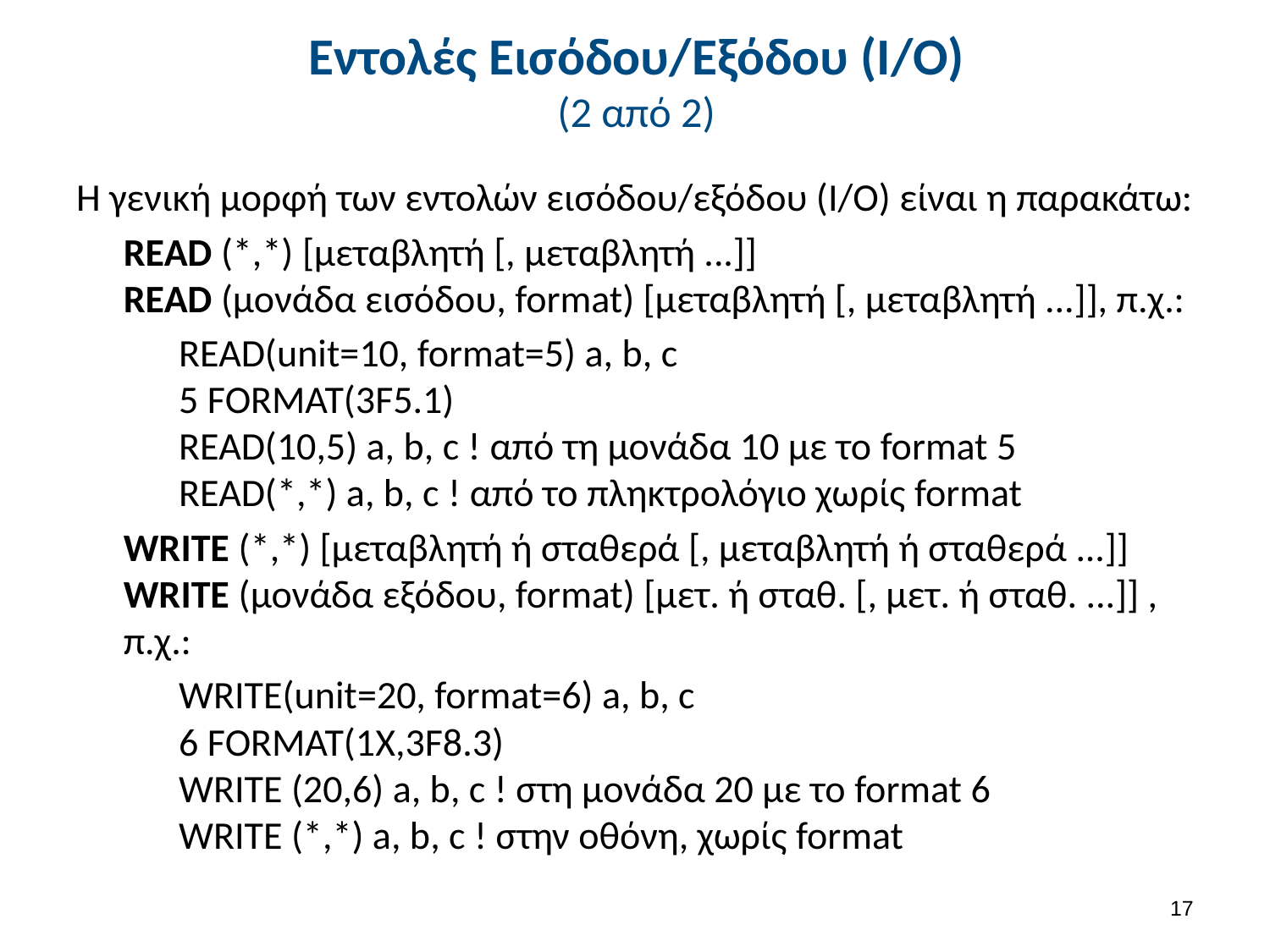

# Εντολές Εισόδου/Εξόδου (Ι/Ο) (2 από 2)
Η γενική μορφή των εντολών εισόδου/εξόδου (Ι/Ο) είναι η παρακάτω:
	READ (*,*) [μεταβλητή [, μεταβλητή ...]] 
READ (μονάδα εισόδου, format) [μεταβλητή [, μεταβλητή ...]], π.χ.:
	READ(unit=10, format=5) a, b, c
5 FORMAT(3F5.1) 
READ(10,5) a, b, c ! από τη μονάδα 10 με το format 5
READ(*,*) a, b, c ! από το πληκτρολόγιο χωρίς format
	WRITE (*,*) [μεταβλητή ή σταθερά [, μεταβλητή ή σταθερά ...]]
WRITE (μονάδα εξόδου, format) [μετ. ή σταθ. [, μετ. ή σταθ. ...]] , π.χ.:
	WRITE(unit=20, format=6) a, b, c
6 FORMAT(1Χ,3F8.3) 
WRITE (20,6) a, b, c ! στη μονάδα 20 με το format 6
WRITE (*,*) a, b, c ! στην οθόνη, χωρίς format

17